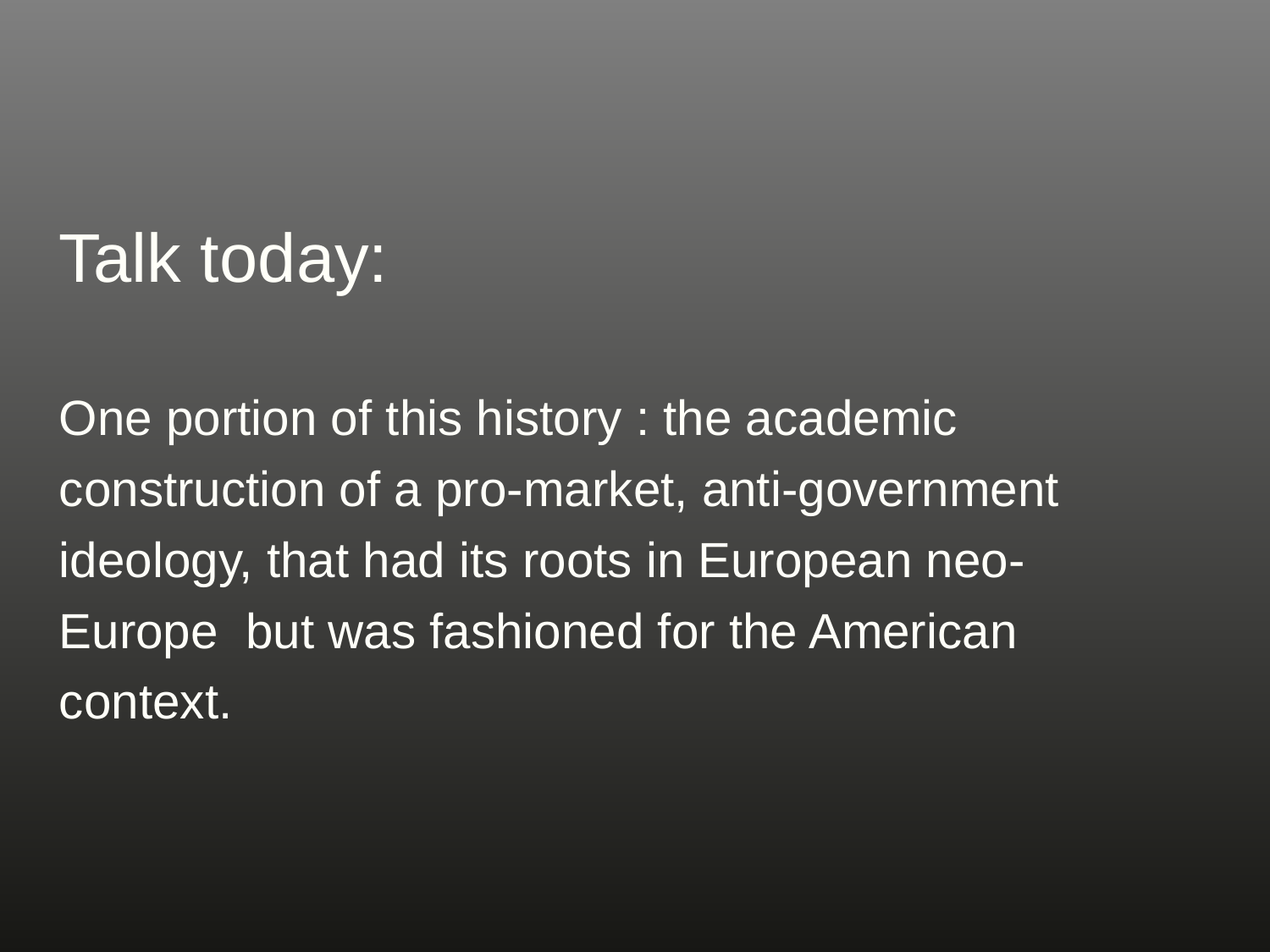

Talk today:

One portion of this history : the academic construction of a pro-market, anti-government ideology, that had its roots in European neo-Europe  but was fashioned for the American context.